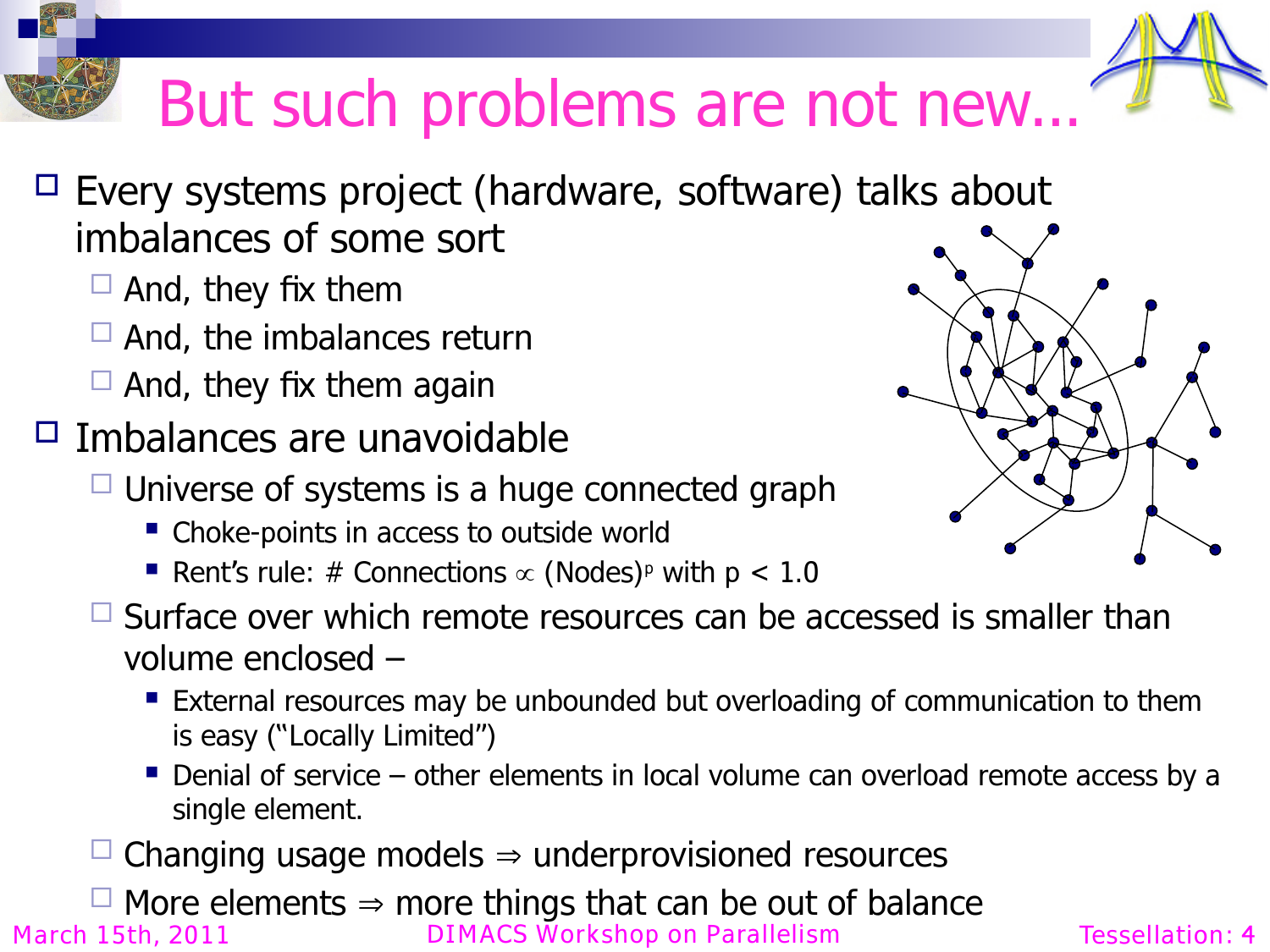

# But such problems are not new…
Every systems project (hardware, software) talks about imbalances of some sort
And, they fix them
And, the imbalances return
And, they fix them again
Imbalances are unavoidable
Universe of systems is a huge connected graph
Choke-points in access to outside world
Rent’s rule: # Connections ∝ (Nodes)p with p < 1.0
Surface over which remote resources can be accessed is smaller than volume enclosed –
External resources may be unbounded but overloading of communication to them is easy (“Locally Limited”)
Denial of service – other elements in local volume can overload remote access by a single element.
Changing usage models ⇒ underprovisioned resources
More elements ⇒ more things that can be out of balance

DIMACS Workshop on Parallelism
March 15th, 2011
Tessellation: 4